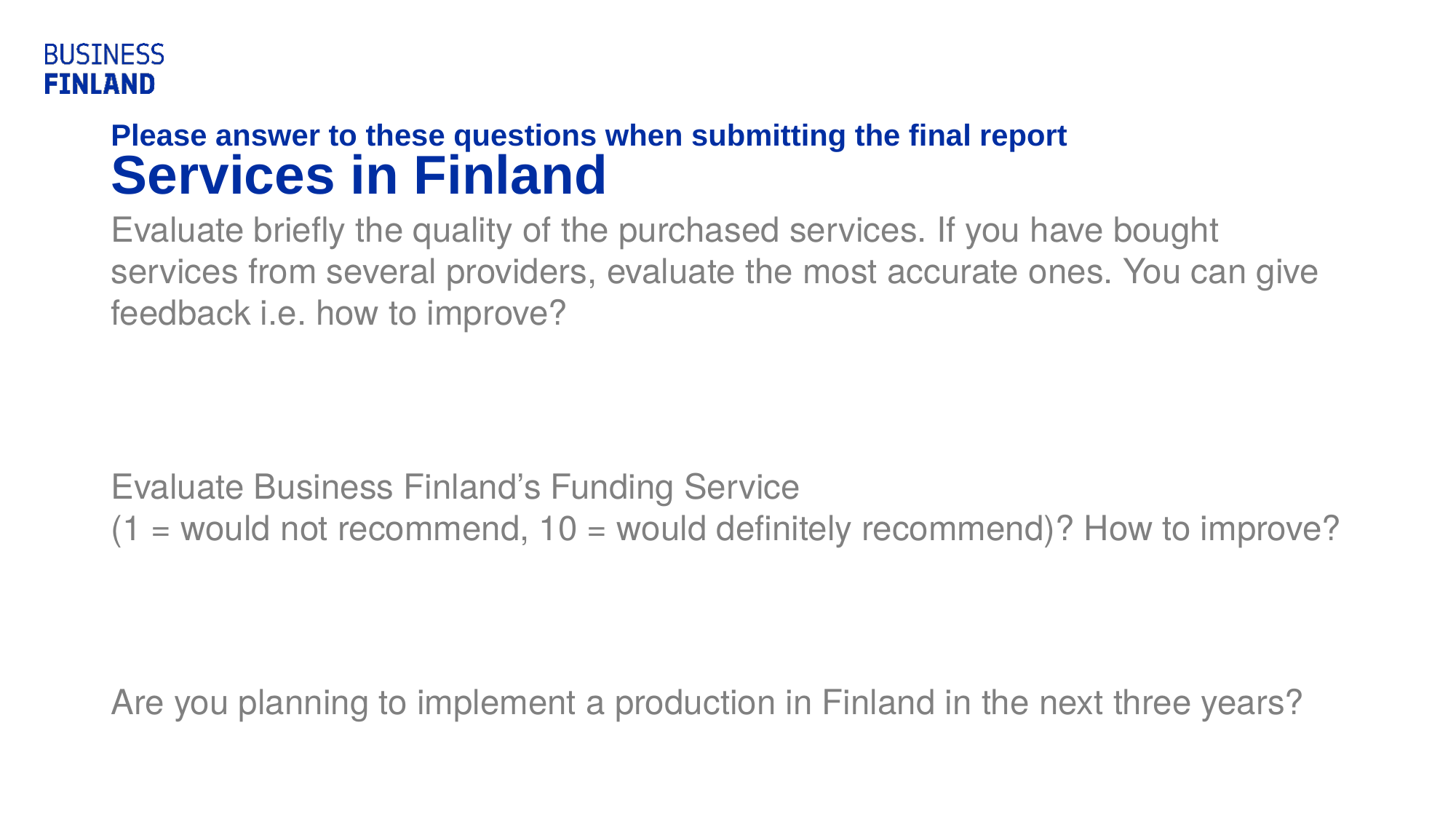

# Please answer to these questions when submitting the final report Services in Finland
Evaluate briefly the quality of the purchased services. If you have bought services from several providers, evaluate the most accurate ones. You can give feedback i.e. how to improve?

Evaluate Business Finland’s Funding Service
(1 = would not recommend, 10 = would definitely recommend)? How to improve?

Are you planning to implement a production in Finland in the next three years?